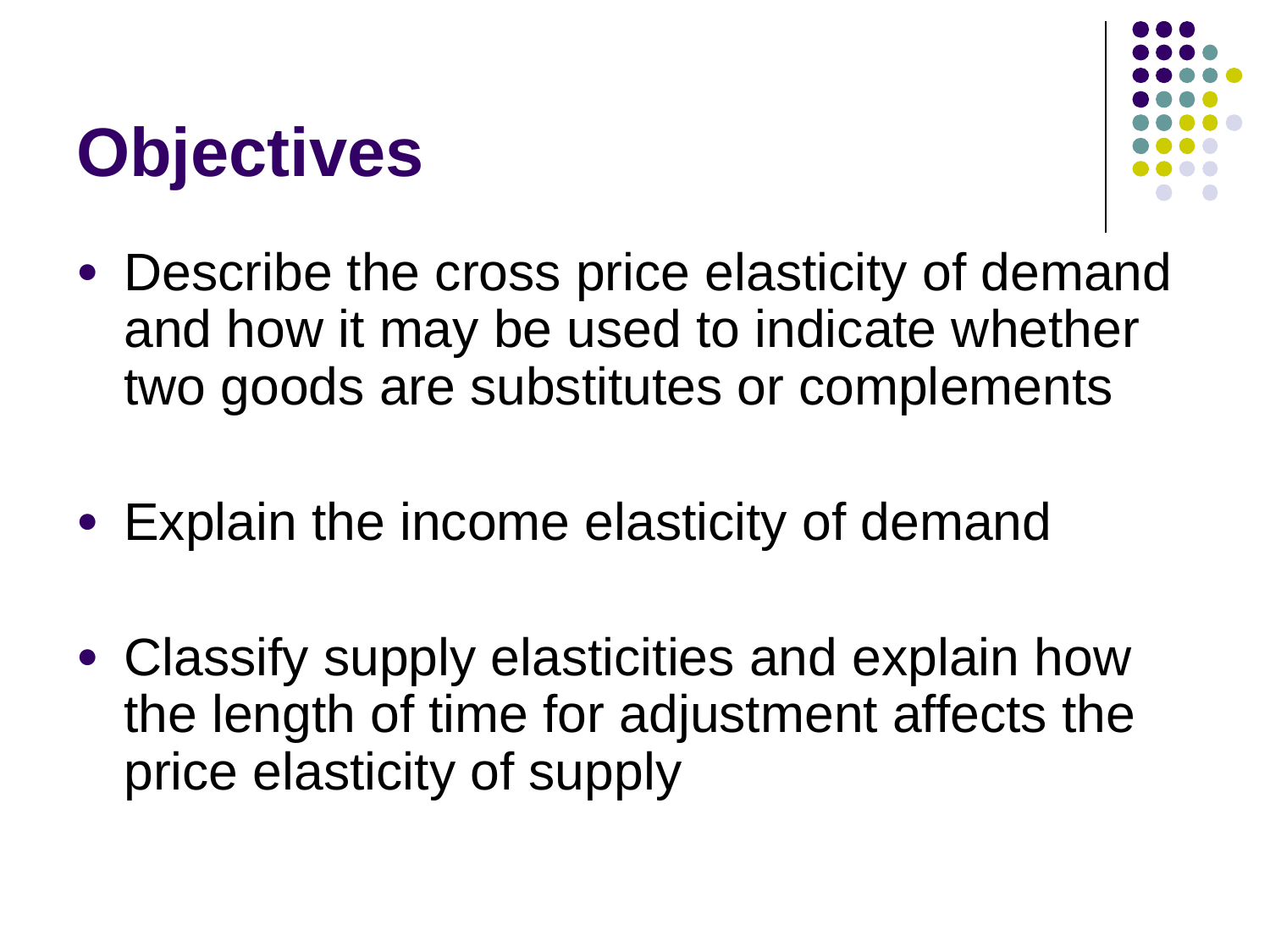

# Objectives
Describe the cross price elasticity of demand and how it may be used to indicate whether two goods are substitutes or complements

Explain the income elasticity of demand

Classify supply elasticities and explain how the length of time for adjustment affects the price elasticity of supply